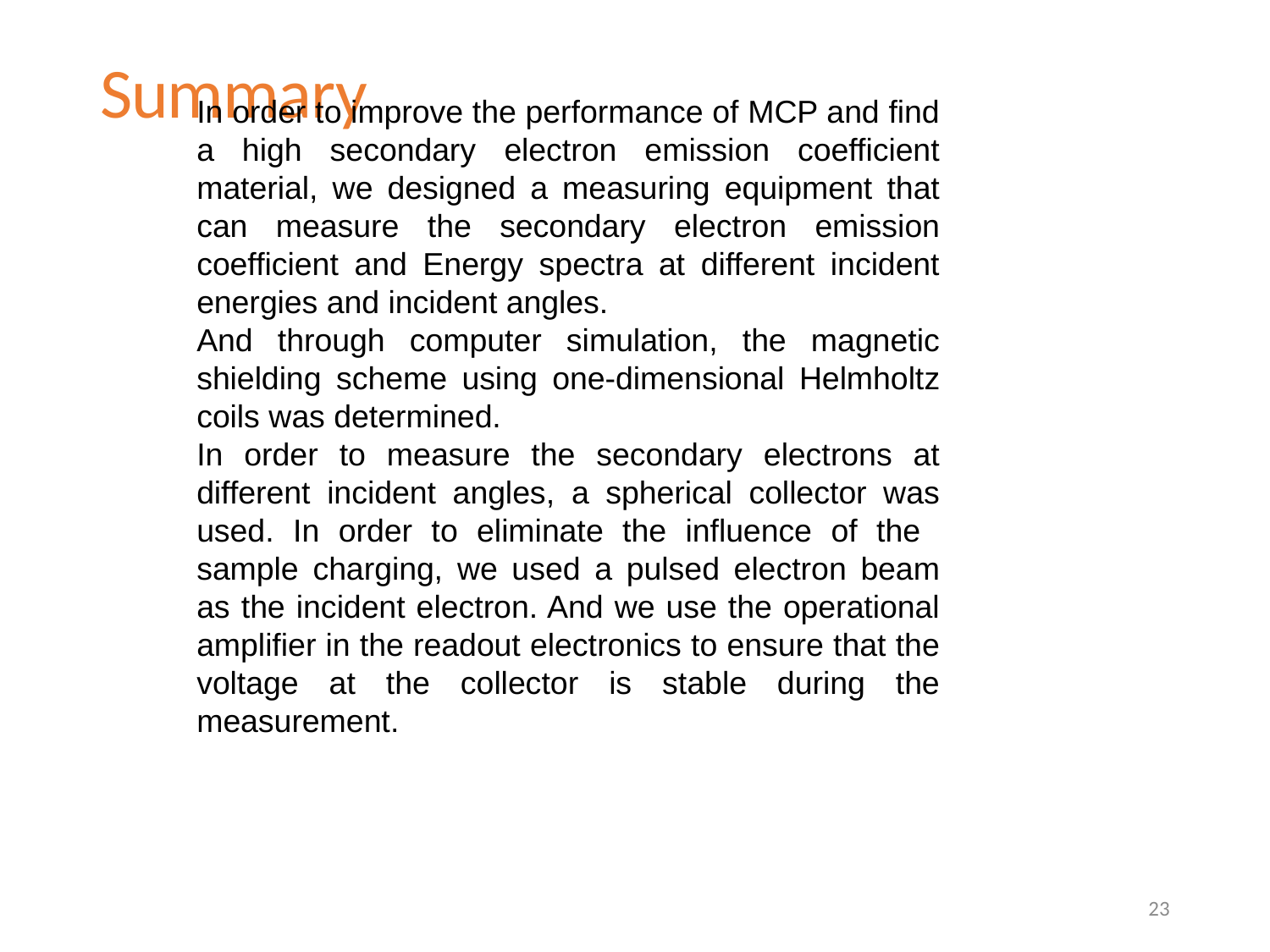

# Summary
In order to improve the performance of MCP and find a high secondary electron emission coefficient material, we designed a measuring equipment that can measure the secondary electron emission coefficient and Energy spectra at different incident energies and incident angles.
And through computer simulation, the magnetic shielding scheme using one-dimensional Helmholtz coils was determined.
In order to measure the secondary electrons at different incident angles, a spherical collector was used. In order to eliminate the influence of the  sample charging, we used a pulsed electron beam as the incident electron. And we use the operational amplifier in the readout electronics to ensure that the voltage at the collector is stable during the measurement.

23